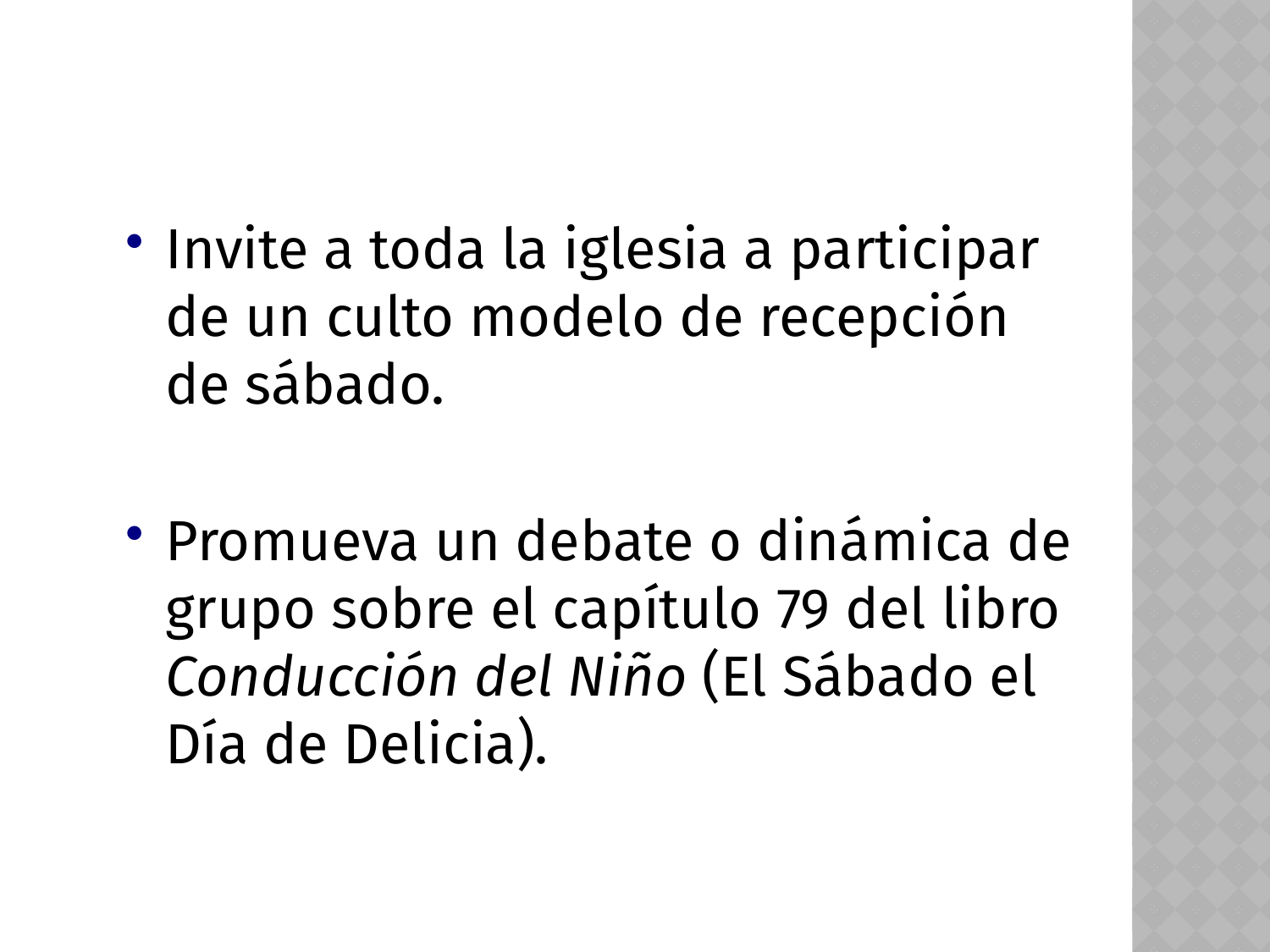

Invite a toda la iglesia a participar de un culto modelo de recepción de sábado.

Promueva un debate o dinámica de grupo sobre el capítulo 79 del libro Conducción del Niño (El Sábado el Día de Delicia).